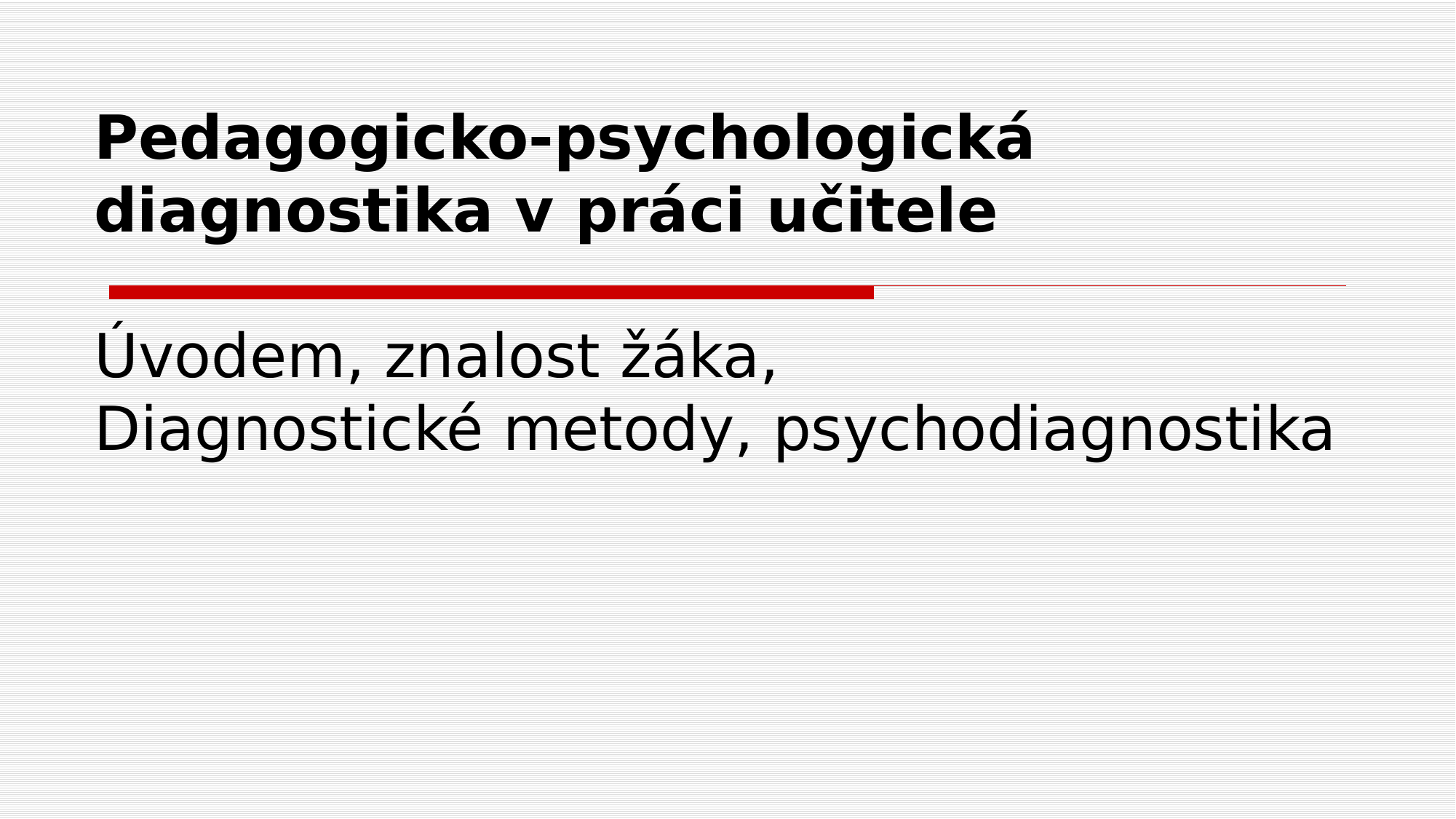

# Pedagogicko-psychologická diagnostika v práci učitele Úvodem, znalost žáka, Diagnostické metody, psychodiagnostika